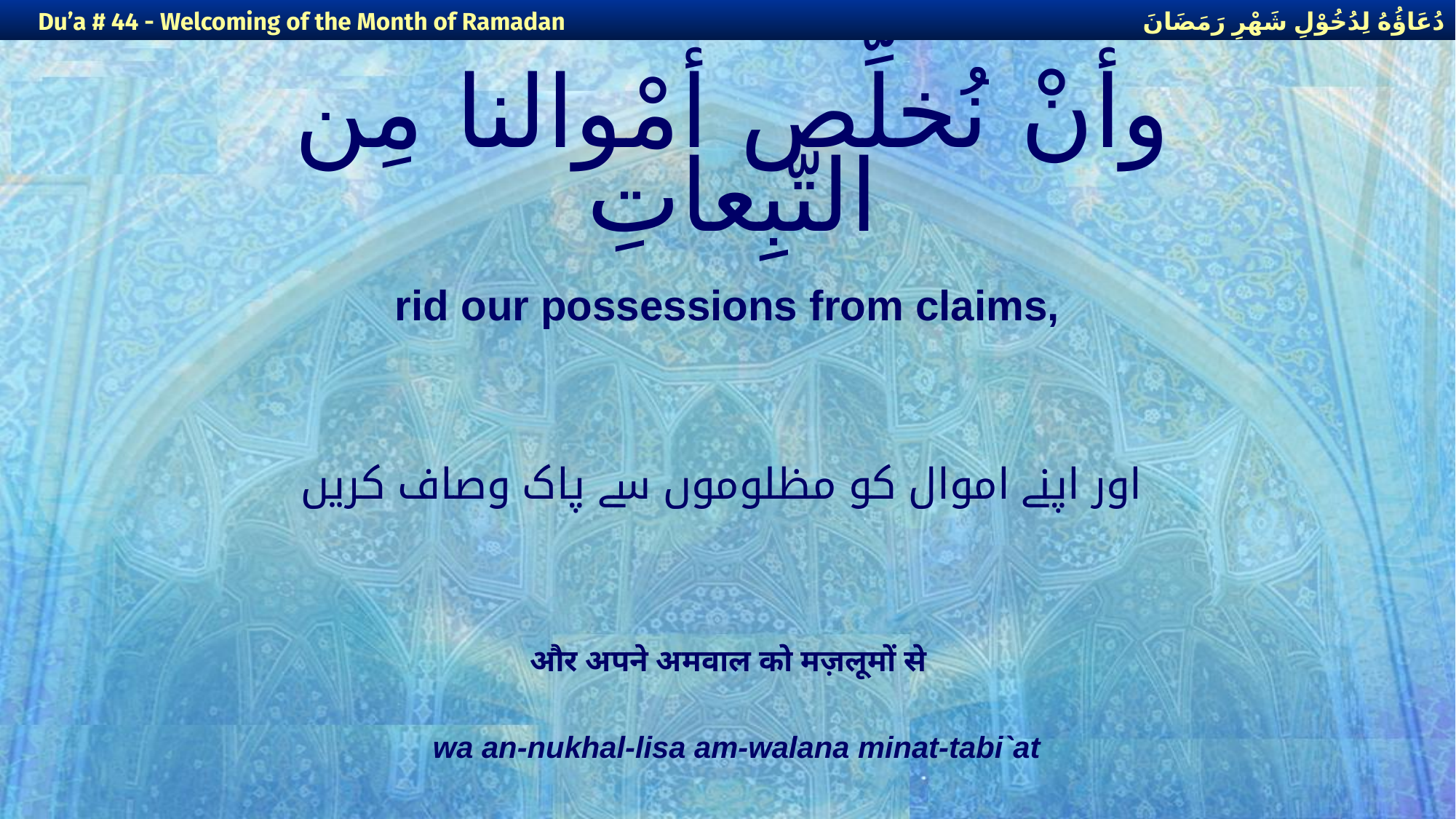

دُعَاؤُهُ لِدُخُوْلِ شَهْرِ رَمَضَانَ
دُعَاؤُهُ لِدُخُوْلِ شَهْرِ رَمَضَانَ
Du’a # 44 - Welcoming of the Month of Ramadan
Du’a # 44 - Welcoming of the Month of Ramadan
# وأنْ نُخلِّص أمْوالنا مِن التّبِعاتِ
rid our possessions from claims,

اور اپنے اموال کو مظلوموں سے پاک وصاف کریں
और अपने अमवाल को मज़लूमों से
wa an-nukhal-lisa am-walana minat-tabi`at